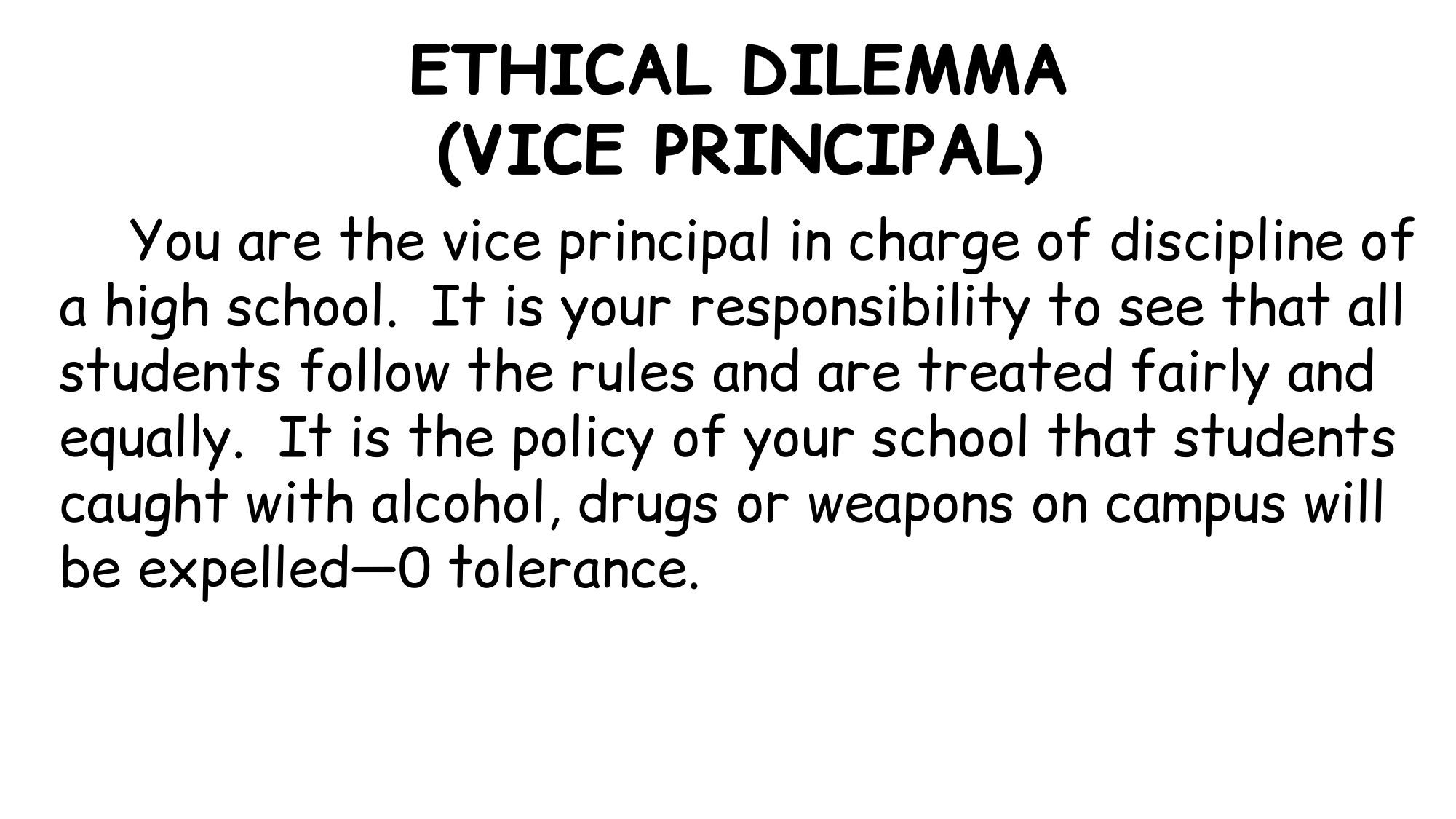

ETHICAL DILEMMA
(VICE PRINCIPAL)

   You are the vice principal in charge of discipline of a high school.  It is your responsibility to see that all students follow the rules and are treated fairly and equally.  It is the policy of your school that students caught with alcohol, drugs or weapons on campus will be expelled—0 tolerance.